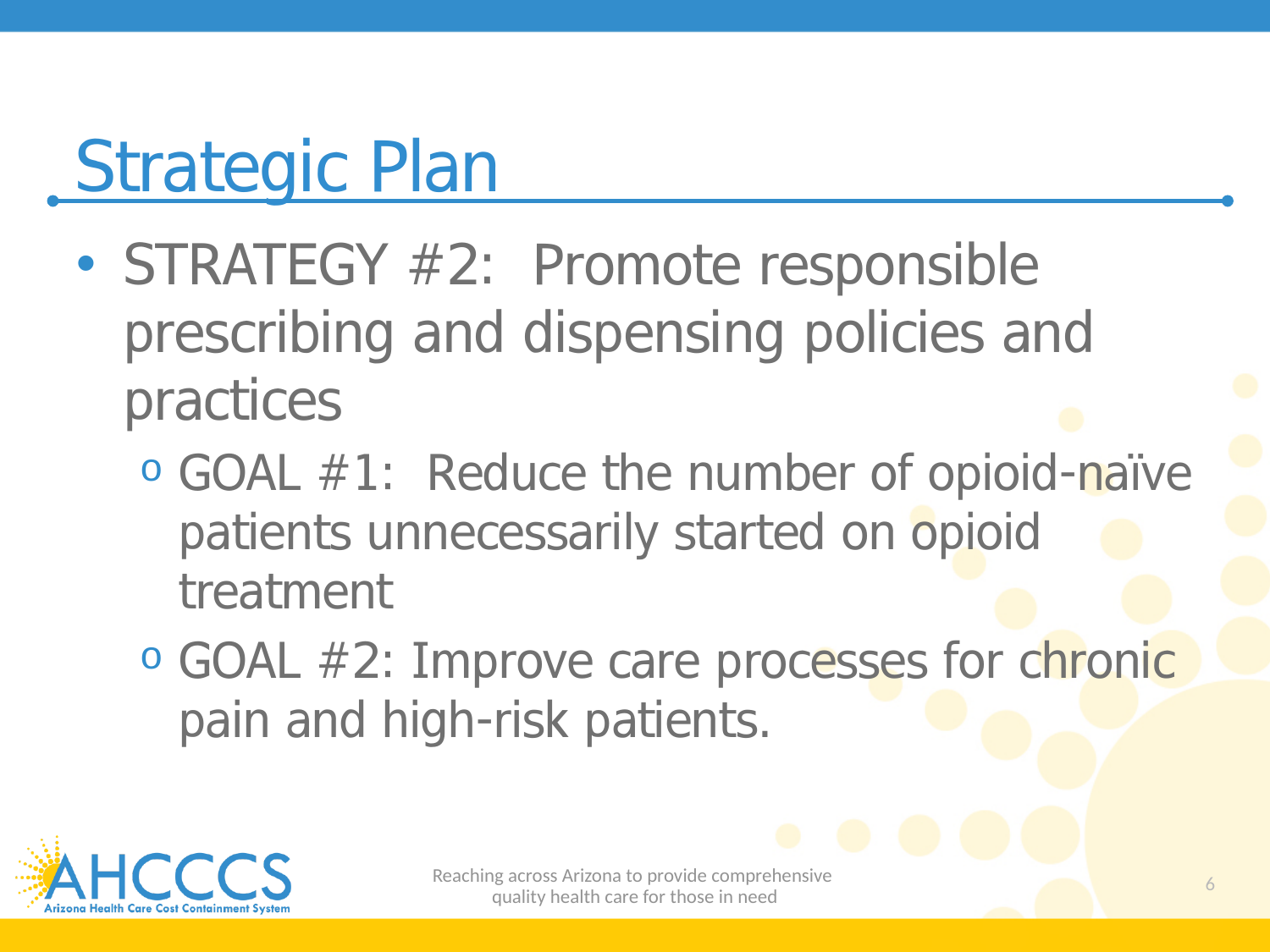

# Strategic Plan
STRATEGY #2:  Promote responsible prescribing and dispensing policies and practices
GOAL #1:  Reduce the number of opioid-naïve patients unnecessarily started on opioid treatment
GOAL #2: Improve care processes for chronic pain and high-risk patients.
Reaching across Arizona to provide comprehensive
quality health care for those in need
6